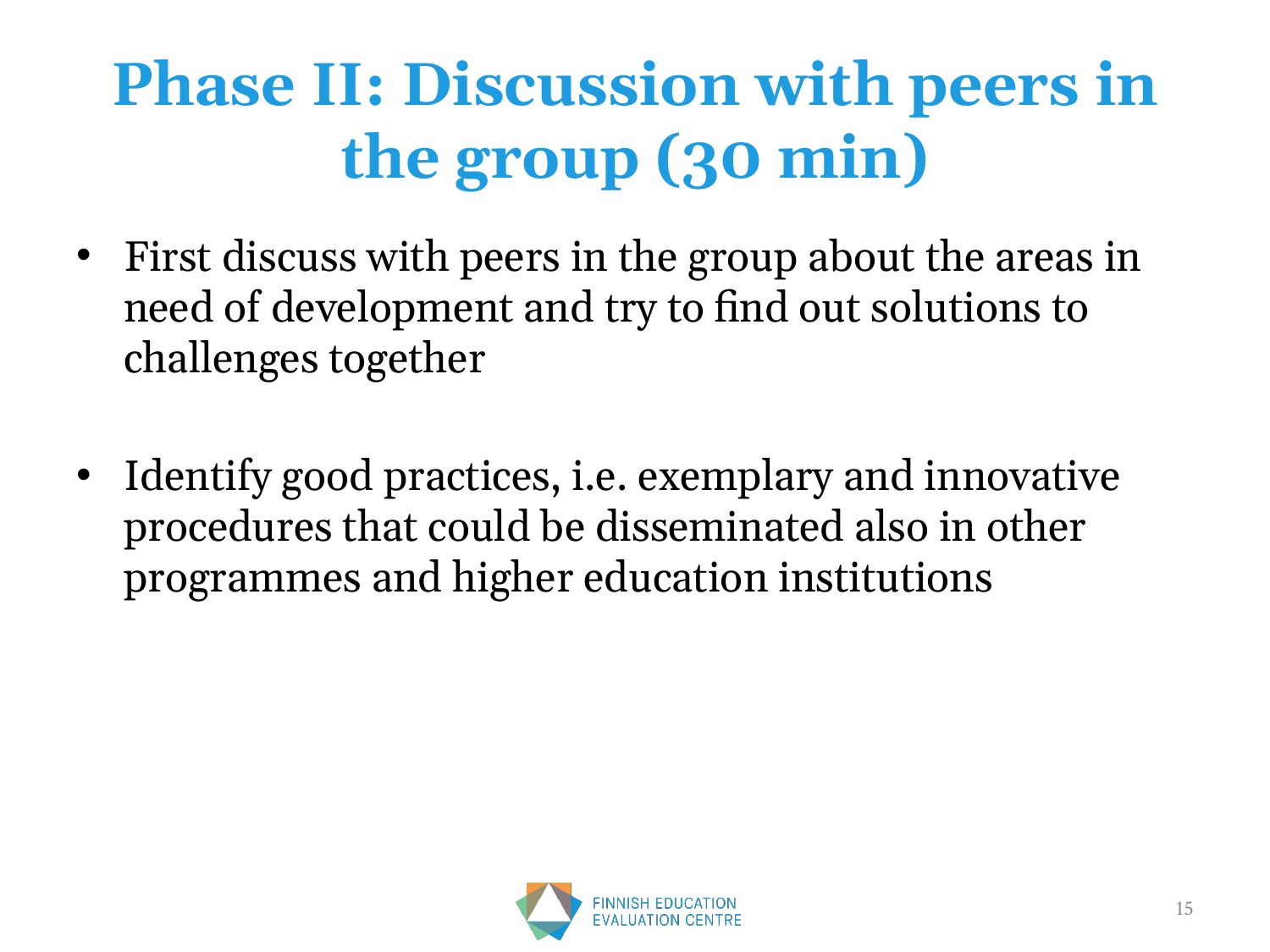

# Phase II: Discussion with peers in the group (30 min)
First discuss with peers in the group about the areas in need of development and try to find out solutions to challenges together

Identify good practices, i.e. exemplary and innovative procedures that could be disseminated also in other programmes and higher education institutions

15